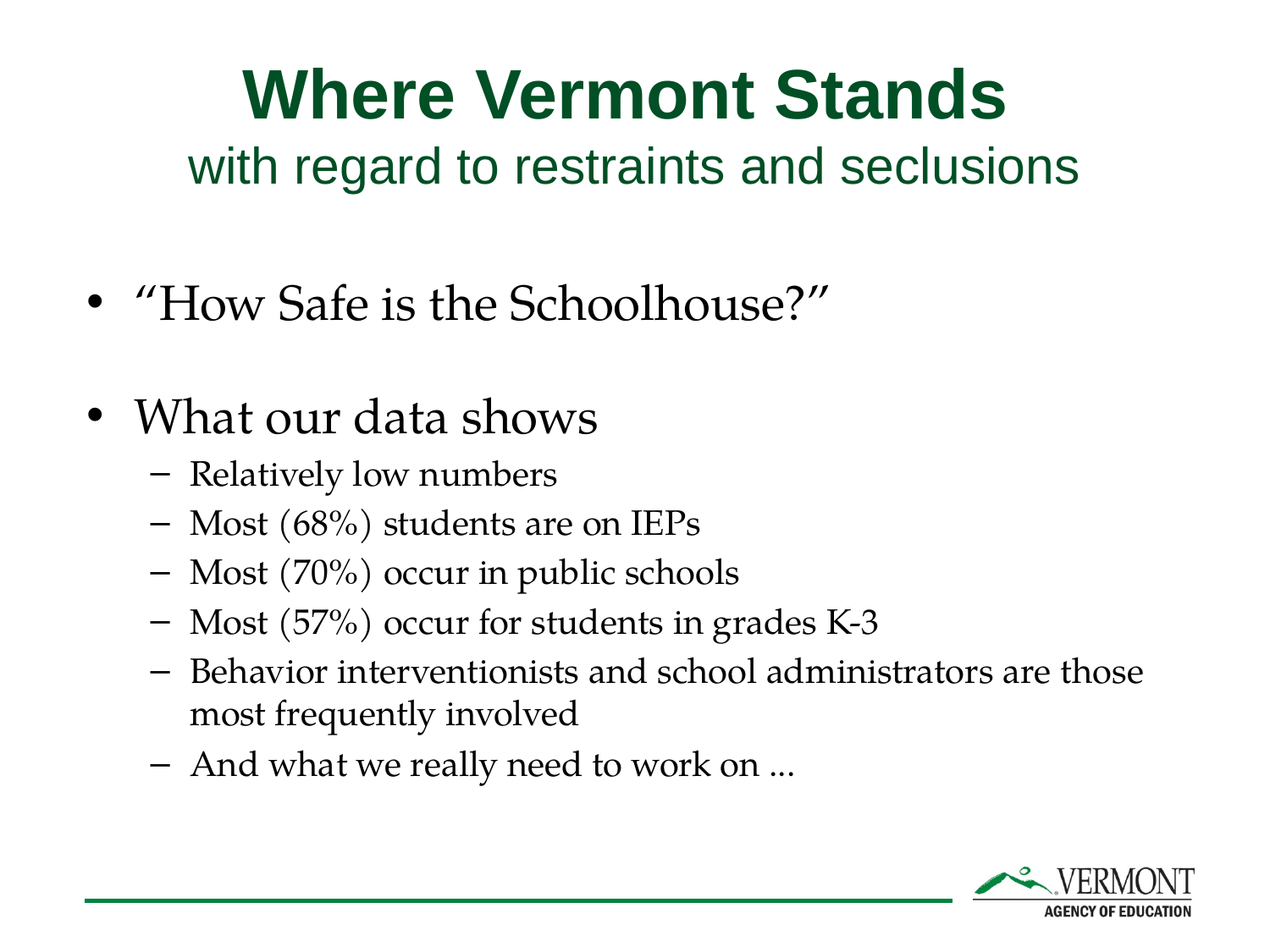

# Where Vermont Stands with regard to restraints and seclusions
“How Safe is the Schoolhouse?”

What our data shows
Relatively low numbers
Most (68%) students are on IEPs
Most (70%) occur in public schools
Most (57%) occur for students in grades K-3
Behavior interventionists and school administrators are those most frequently involved
And what we really need to work on ...